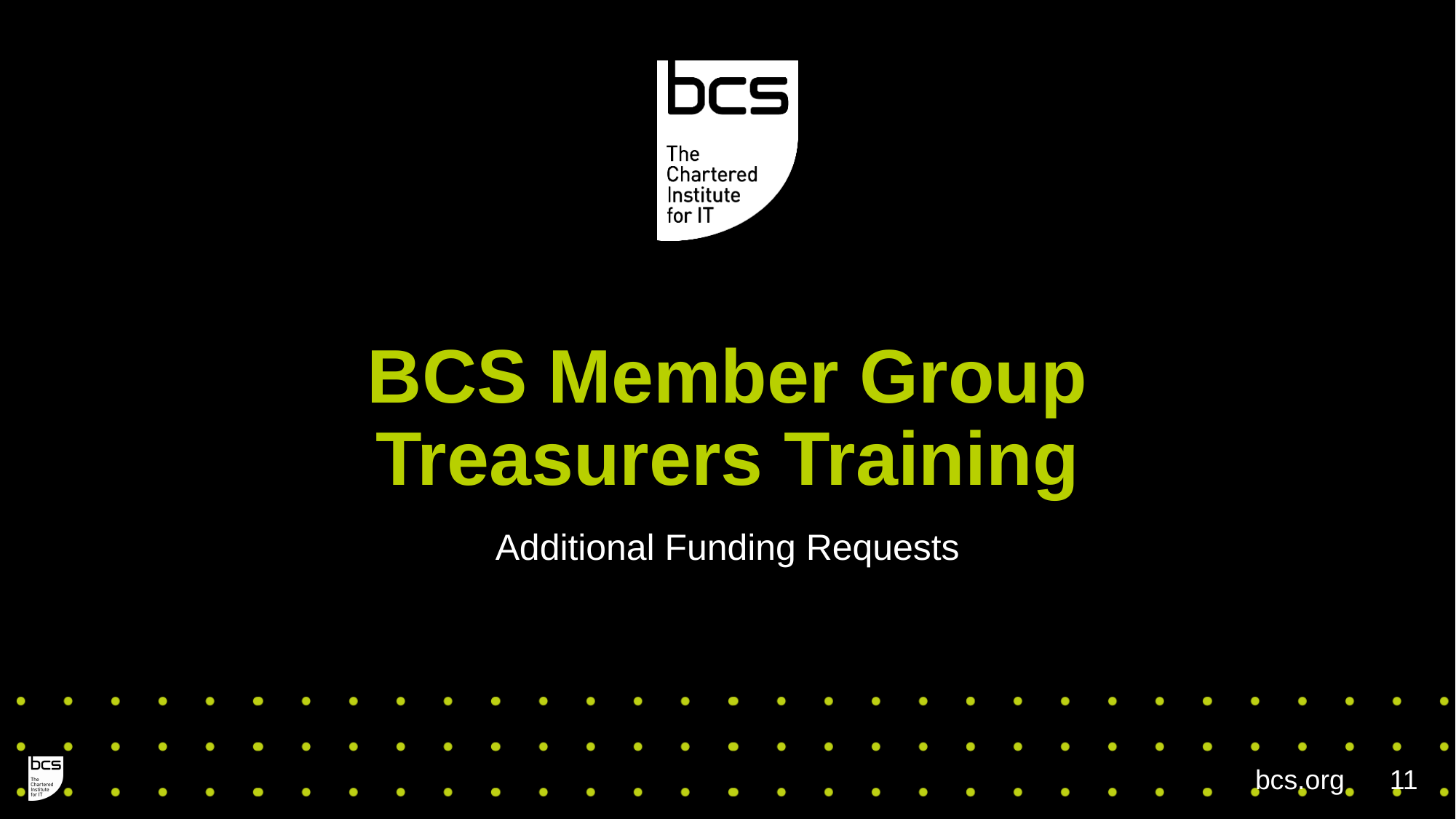

# BCS Member Group Treasurers Training
Additional Funding Requests
bcs.org
11